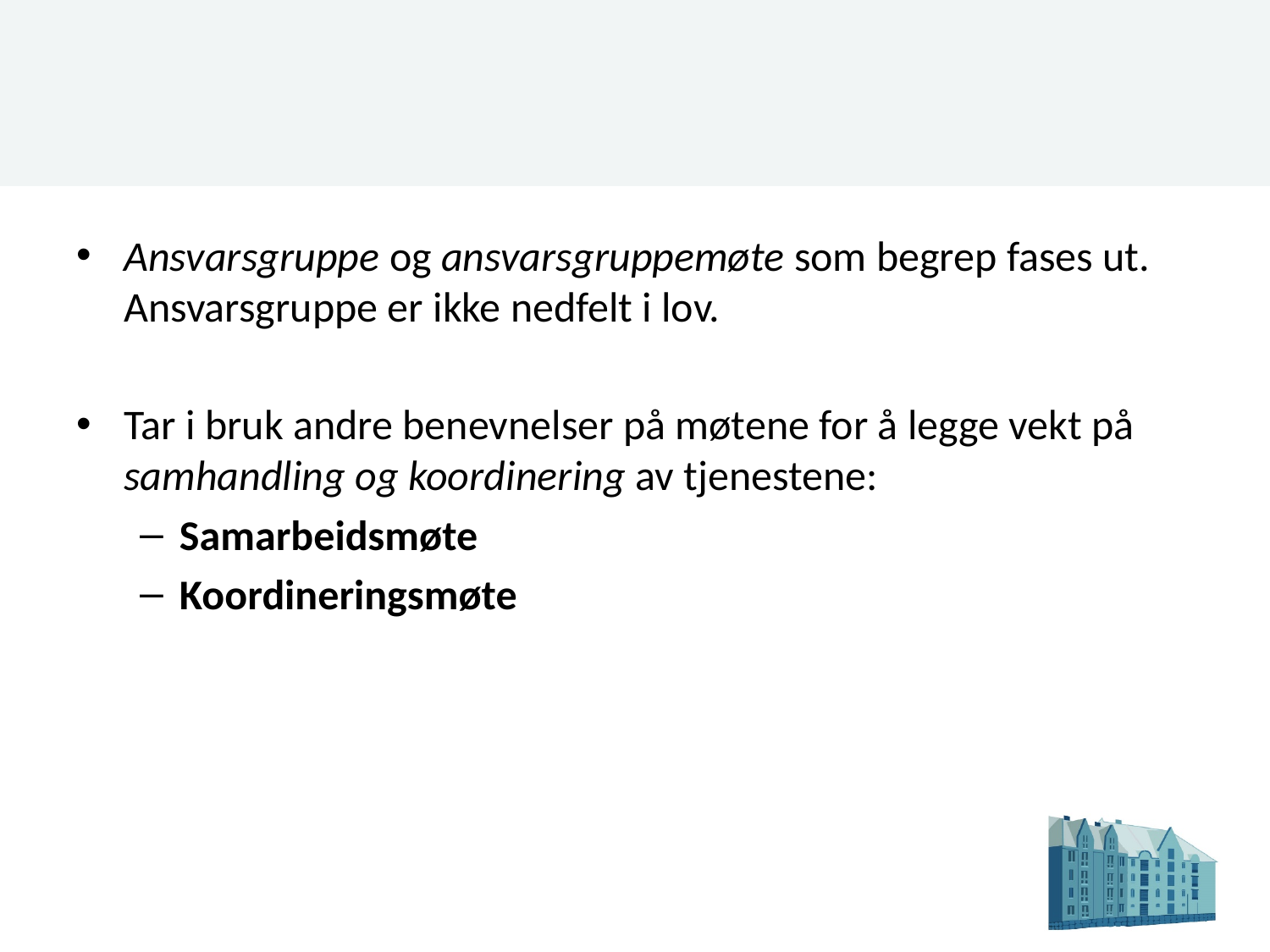

#
Ansvarsgruppe og ansvarsgruppemøte som begrep fases ut. Ansvarsgruppe er ikke nedfelt i lov.

Tar i bruk andre benevnelser på møtene for å legge vekt på samhandling og koordinering av tjenestene:
Samarbeidsmøte
Koordineringsmøte